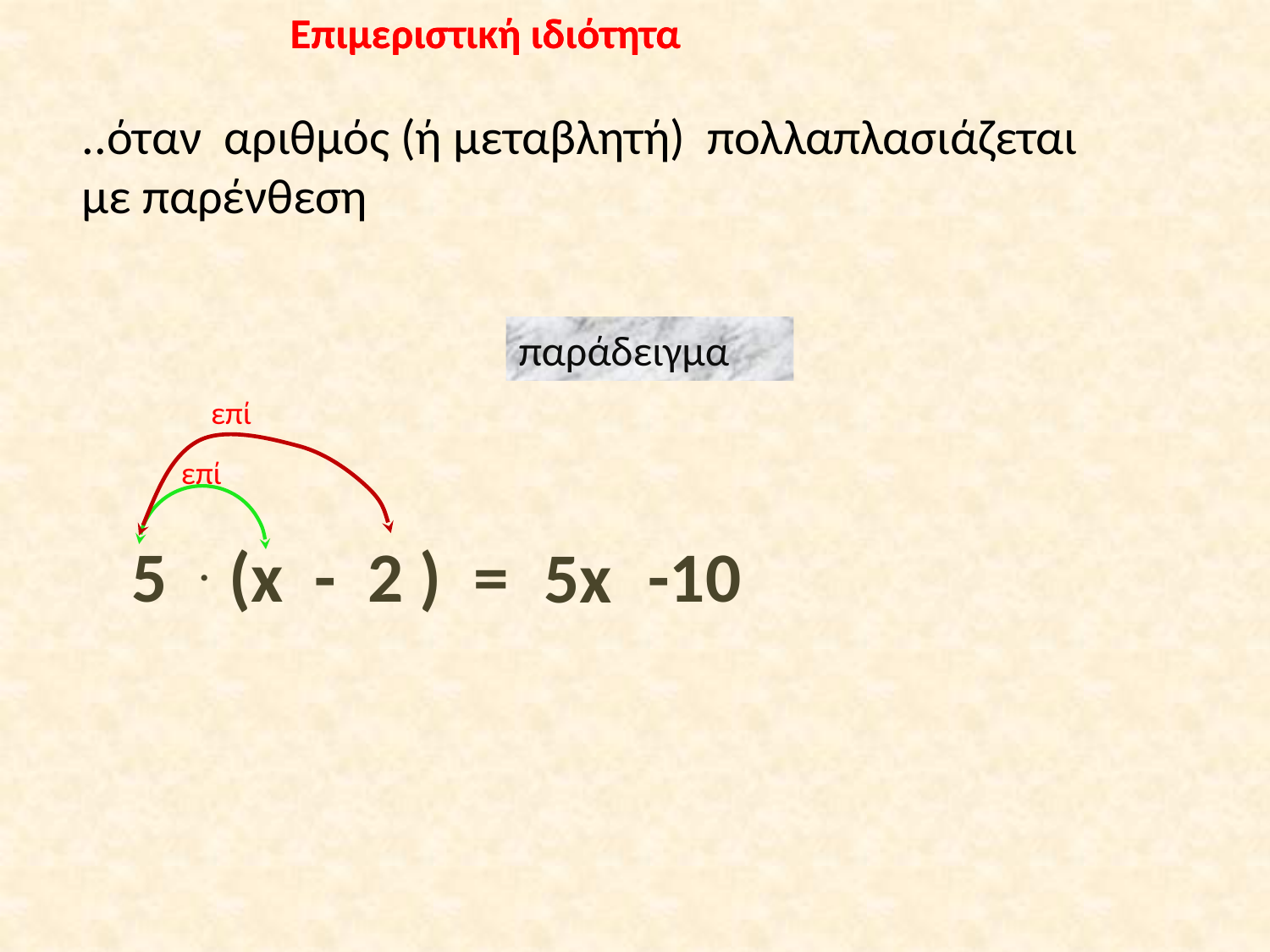

Επιμεριστική ιδιότητα
Επιμεριστική ιδιότητα
..όταν  αριθμός (ή μεταβλητή)  πολλαπλασιάζεται με παρένθεση
παράδειγμα
επί

επί

5  .  (x  -  2 )  =
-10
5x